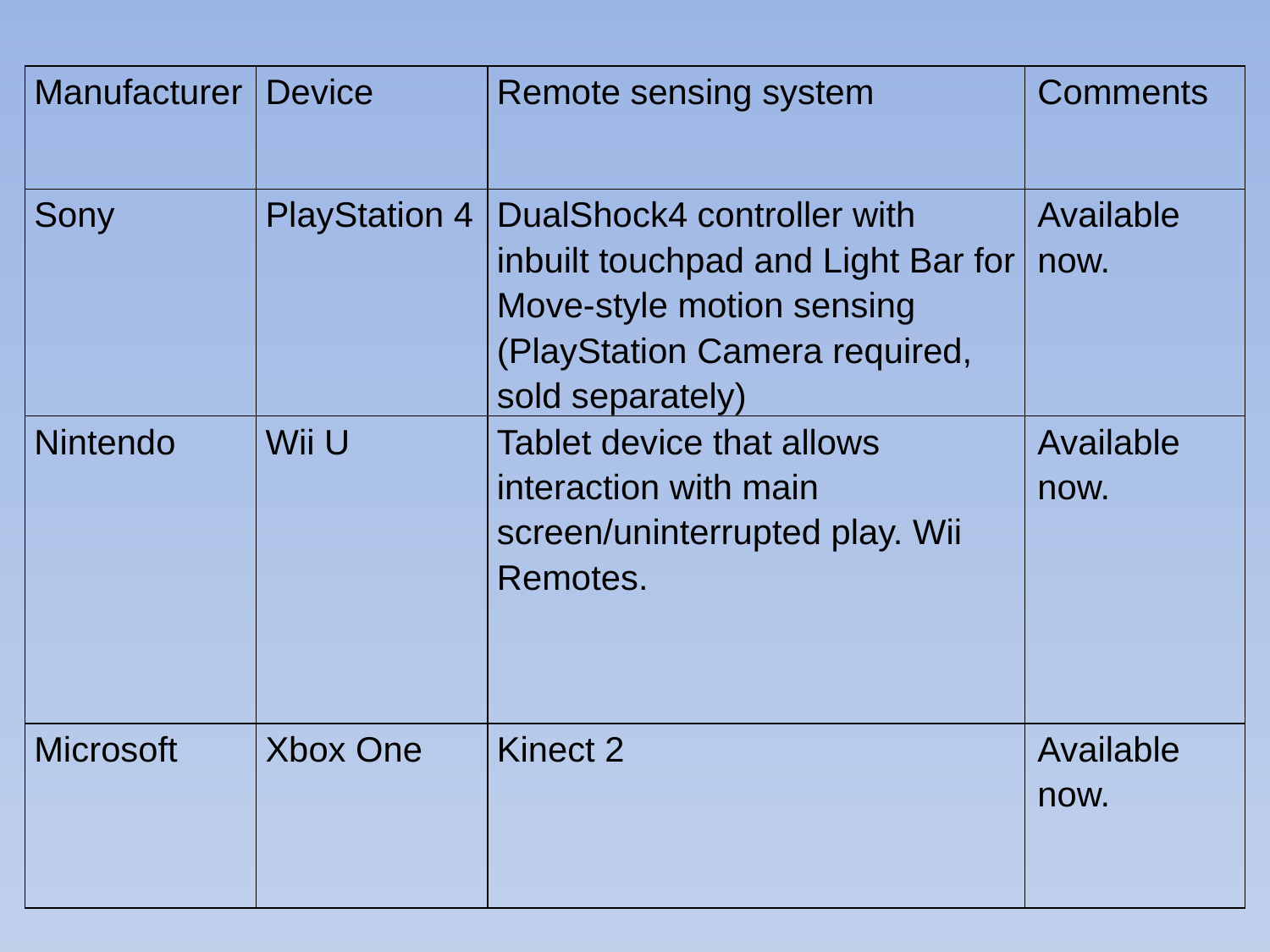

| Manufacturer | Device | Remote sensing system | Comments |
| --- | --- | --- | --- |
| Sony | PlayStation 4 | DualShock4 controller with inbuilt touchpad and Light Bar for Move-style motion sensing (PlayStation Camera required, sold separately) | Available now. |
| Nintendo | Wii U | Tablet device that allows interaction with main screen/uninterrupted play. Wii Remotes. | Available now. |
| Microsoft | Xbox One | Kinect 2 | Available now. |